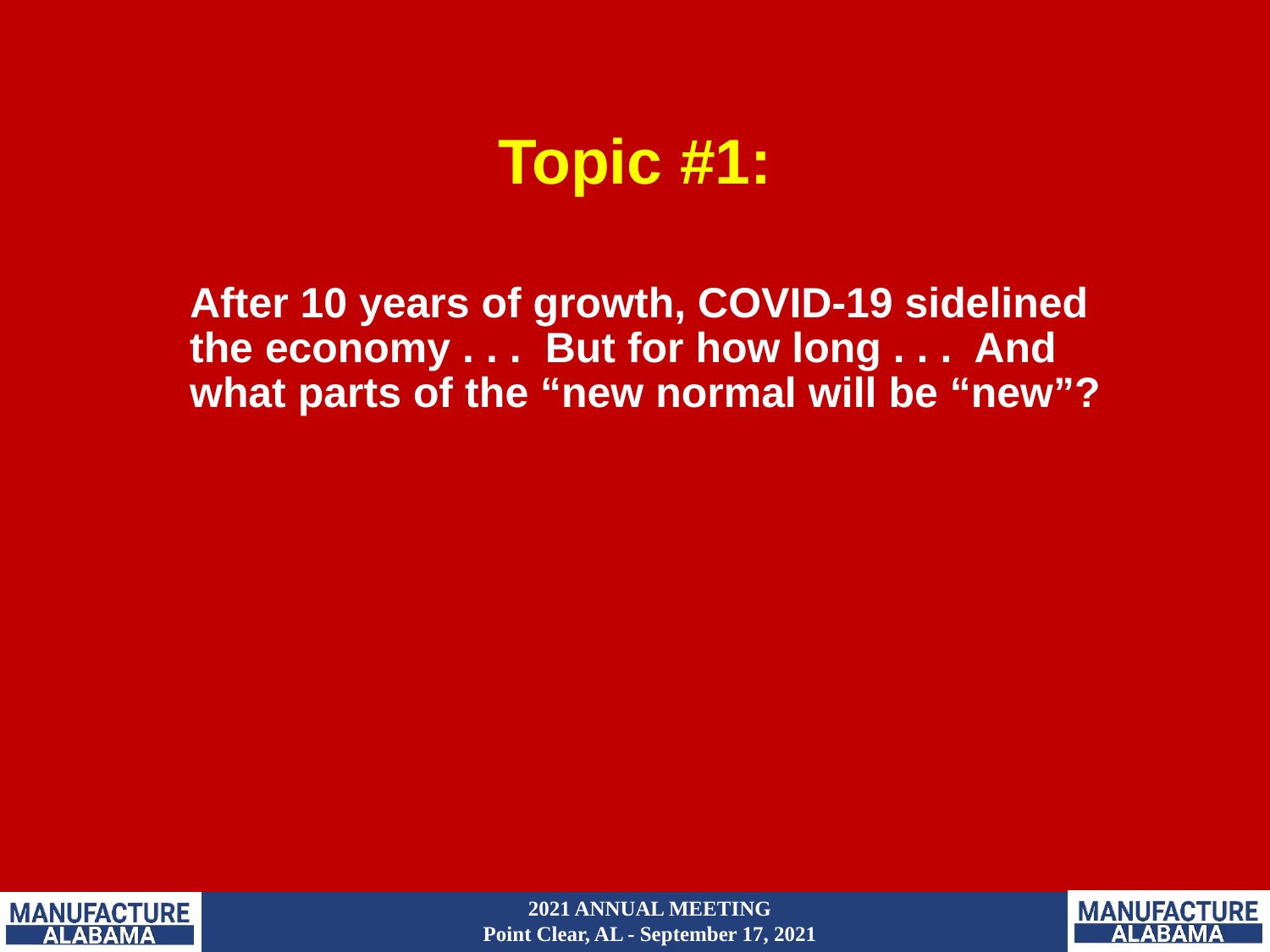

# Topic #1:
	After 10 years of growth, COVID-19 sidelined the economy . . .  But for how long . . .  And what parts of the “new normal will be “new”?